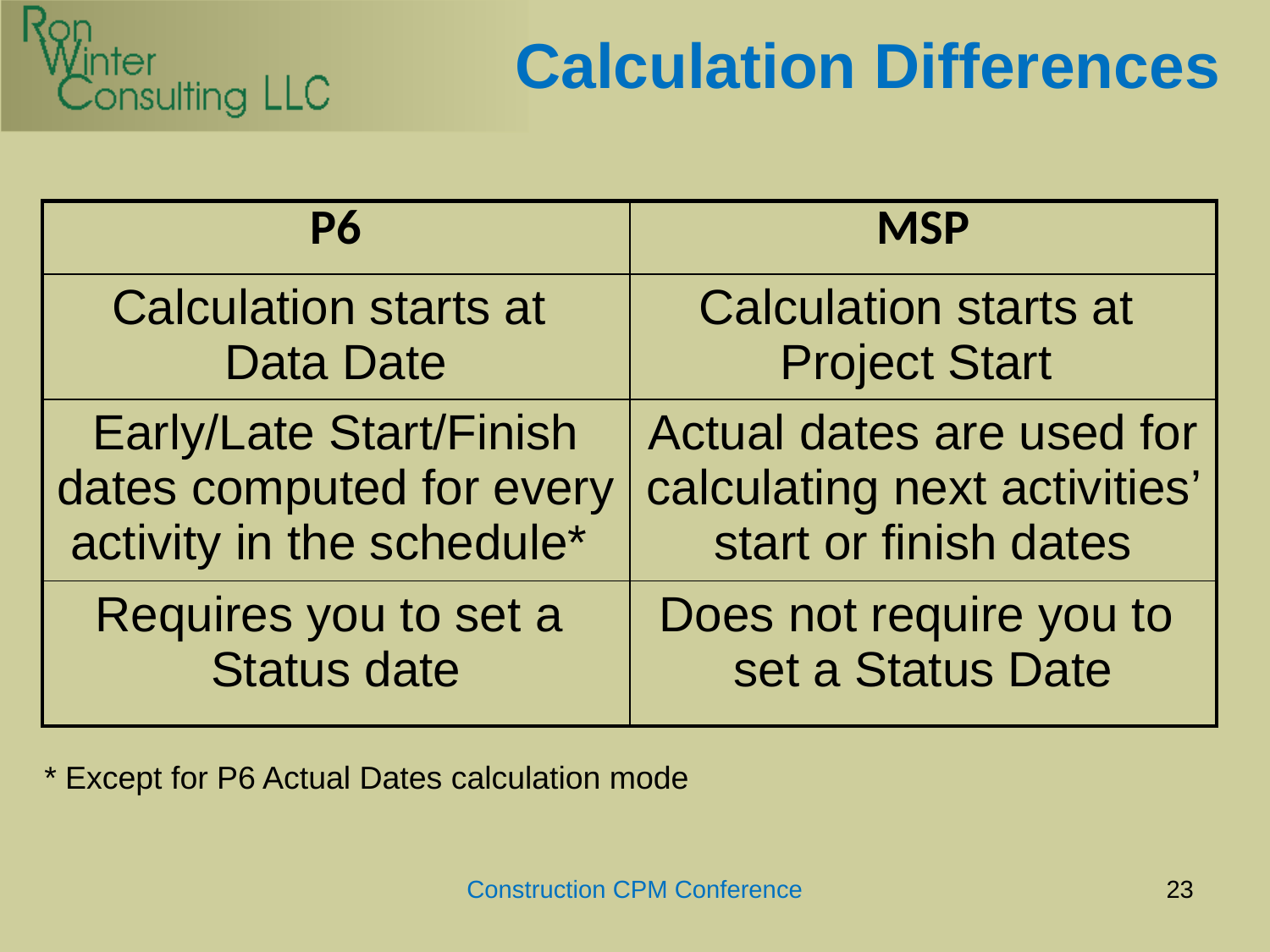

# Calculation Differences
| P6 | MSP |
| --- | --- |
| Calculation starts at Data Date | Calculation starts at Project Start |
| Early/Late Start/Finish dates computed for every activity in the schedule\* | Actual dates are used for calculating next activities’ start or finish dates |
| Requires you to set a Status date | Does not require you to set a Status Date |
* Except for P6 Actual Dates calculation mode
Construction CPM Conference
23